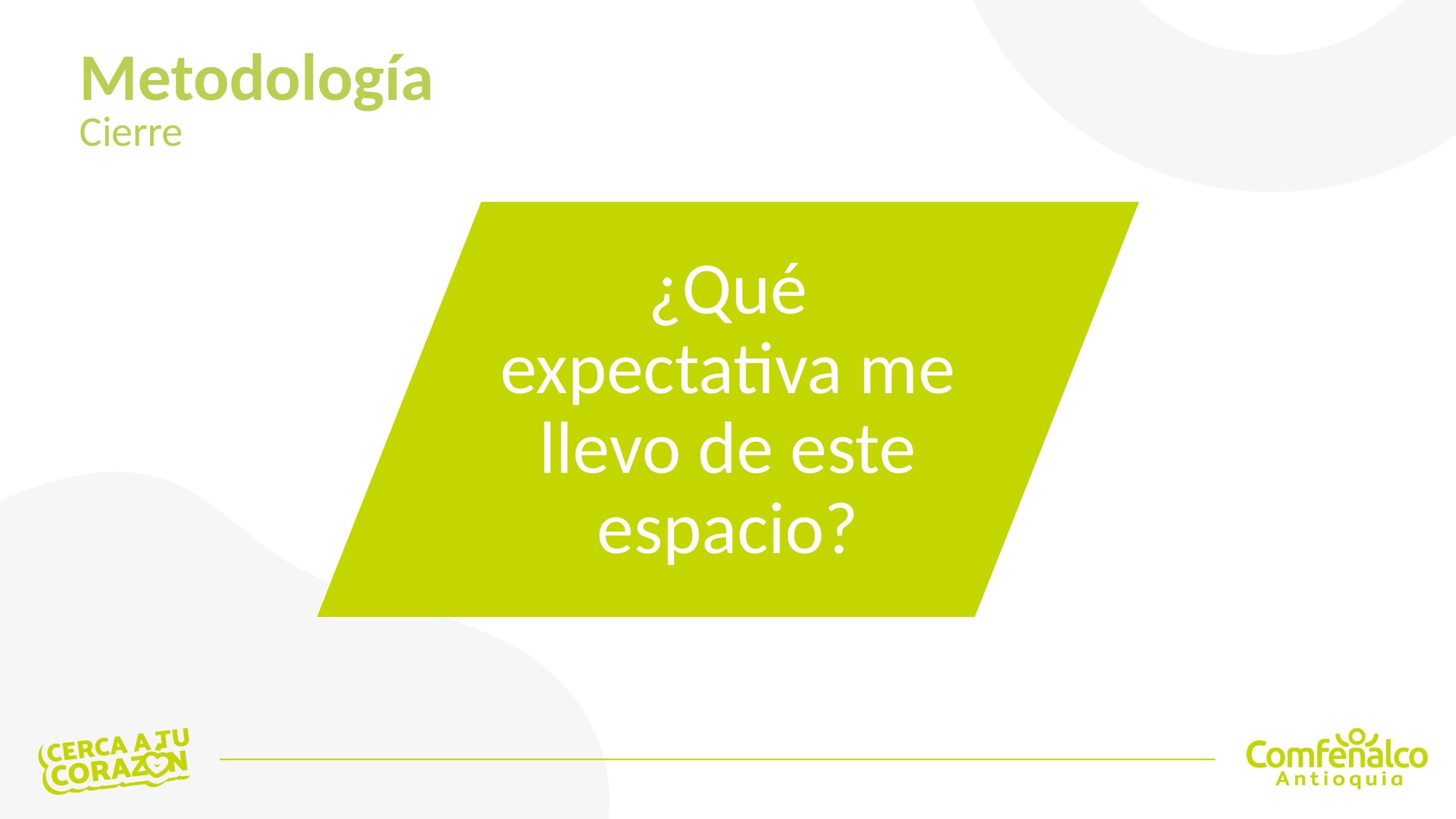

Metodología
Cierre
¿Qué expectativa me llevo de este espacio?